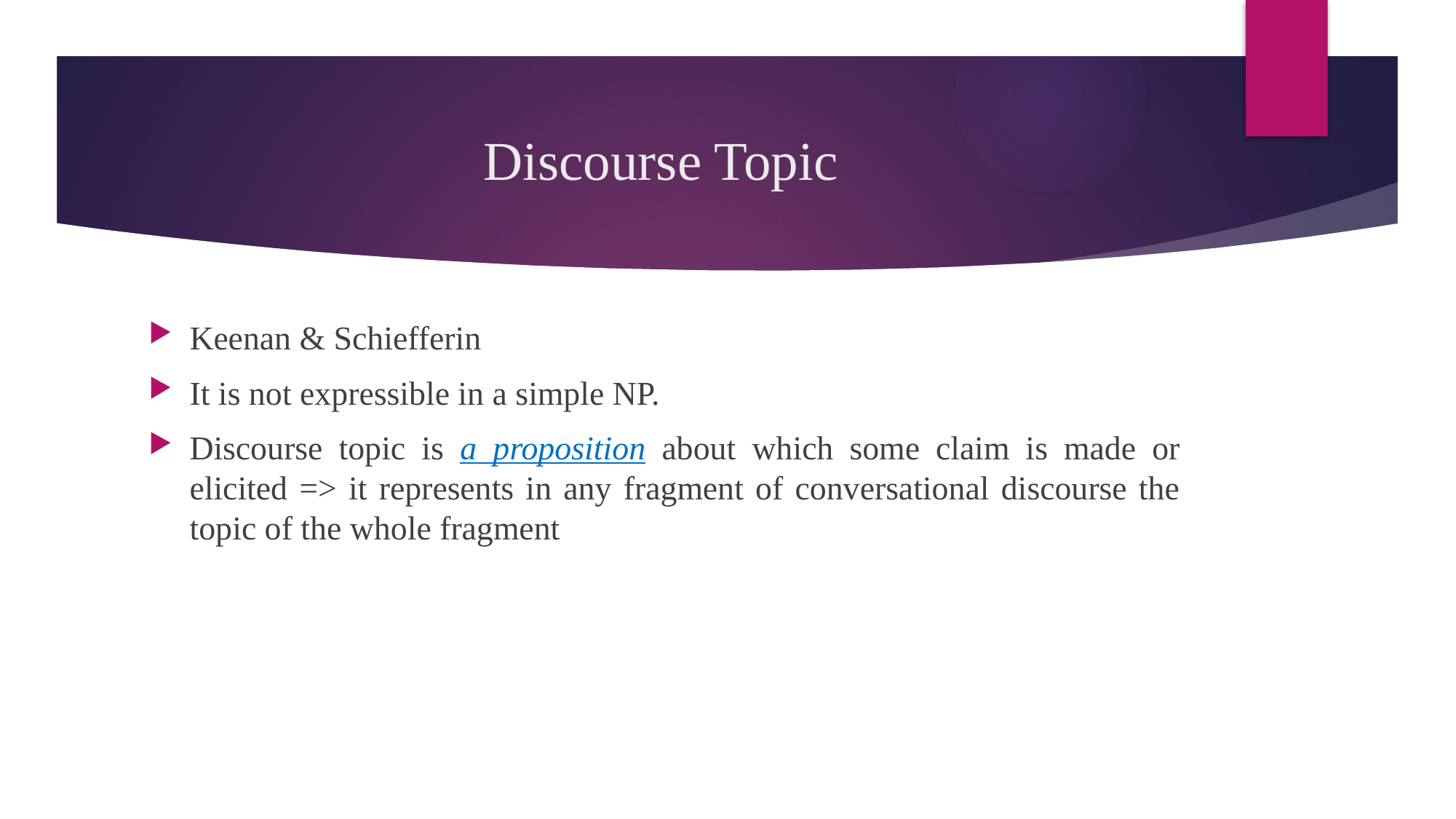

# Discourse Topic
Keenan & Schiefferin
It is not expressible in a simple NP.
Discourse topic is a proposition about which some claim is made or elicited => it represents in any fragment of conversational discourse the topic of the whole fragment